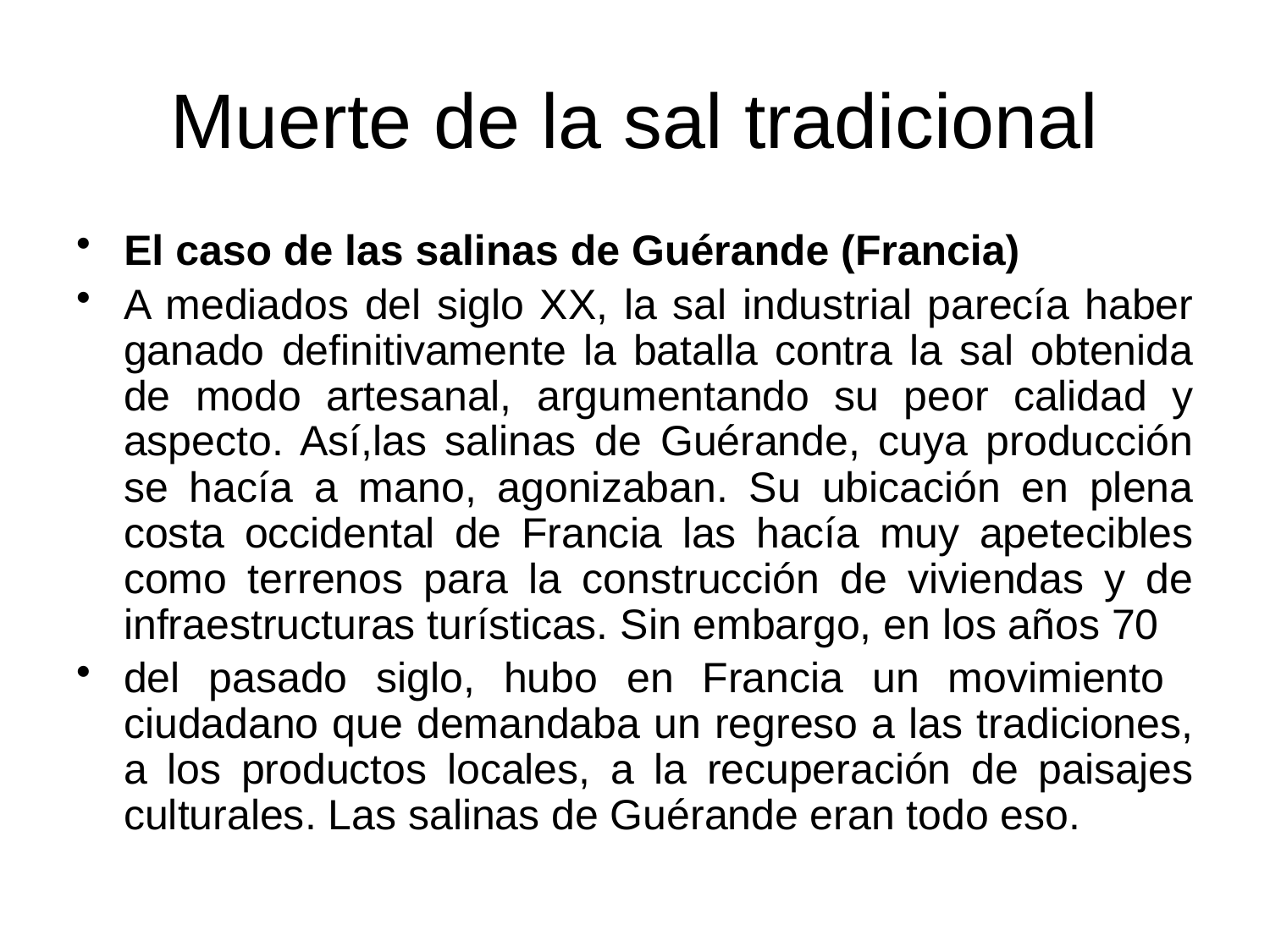

# Muerte de la sal tradicional
El caso de las salinas de Guérande (Francia)
A mediados del siglo XX, la sal industrial parecía haber ganado definitivamente la batalla contra la sal obtenida de modo artesanal, argumentando su peor calidad y aspecto. Así,las salinas de Guérande, cuya producción se hacía a mano, agonizaban. Su ubicación en plena costa occidental de Francia las hacía muy apetecibles como terrenos para la construcción de viviendas y de infraestructuras turísticas. Sin embargo, en los años 70
del pasado siglo, hubo en Francia un movimiento  ciudadano que demandaba un regreso a las tradiciones, a los productos locales, a la recuperación de paisajes culturales. Las salinas de Guérande eran todo eso.